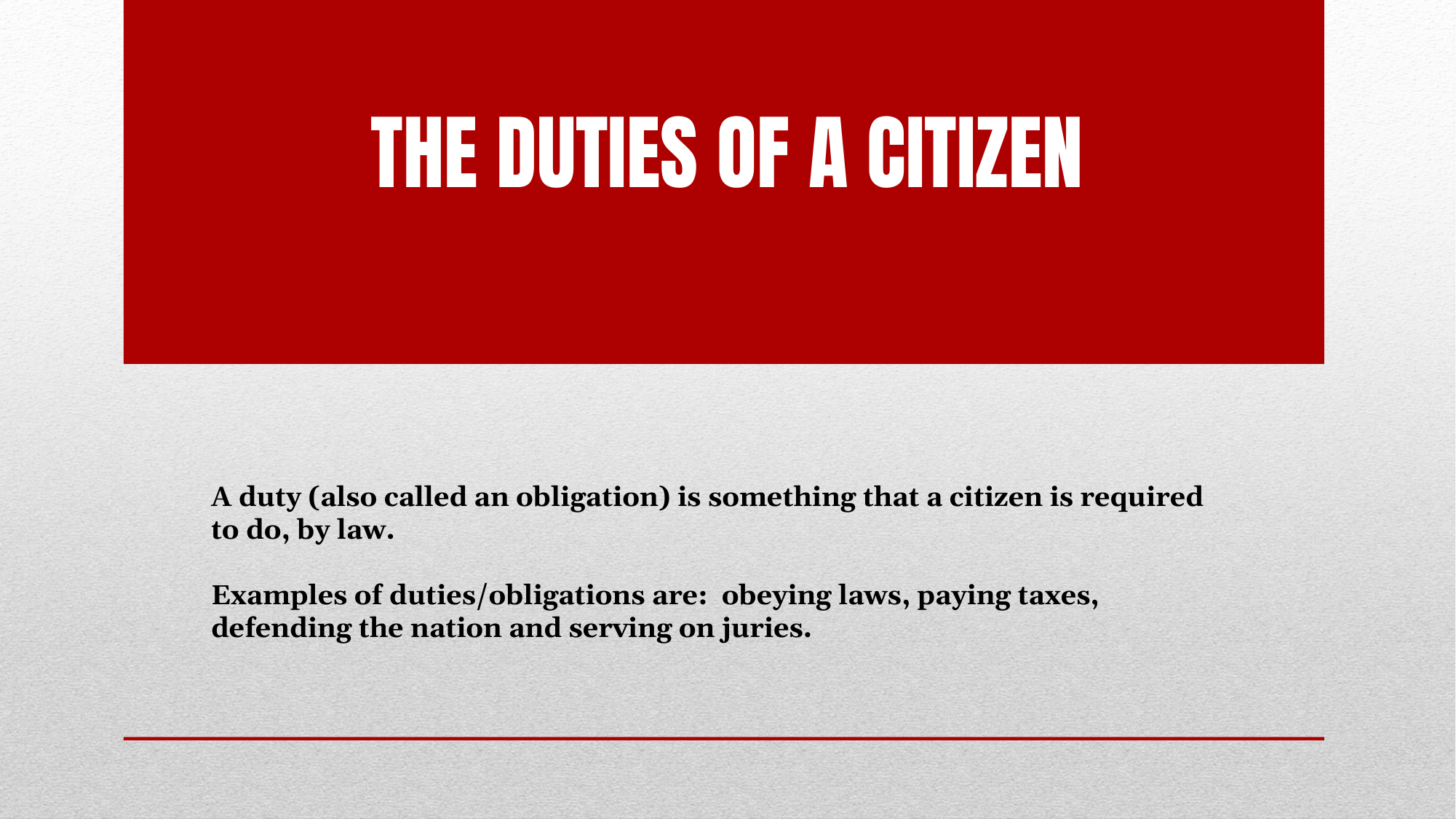

# THE DUTIES OF A CITIZEN
A duty (also called an obligation) is something that a citizen is required to do, by law.

Examples of duties/obligations are:  obeying laws, paying taxes, defending the nation and serving on juries.